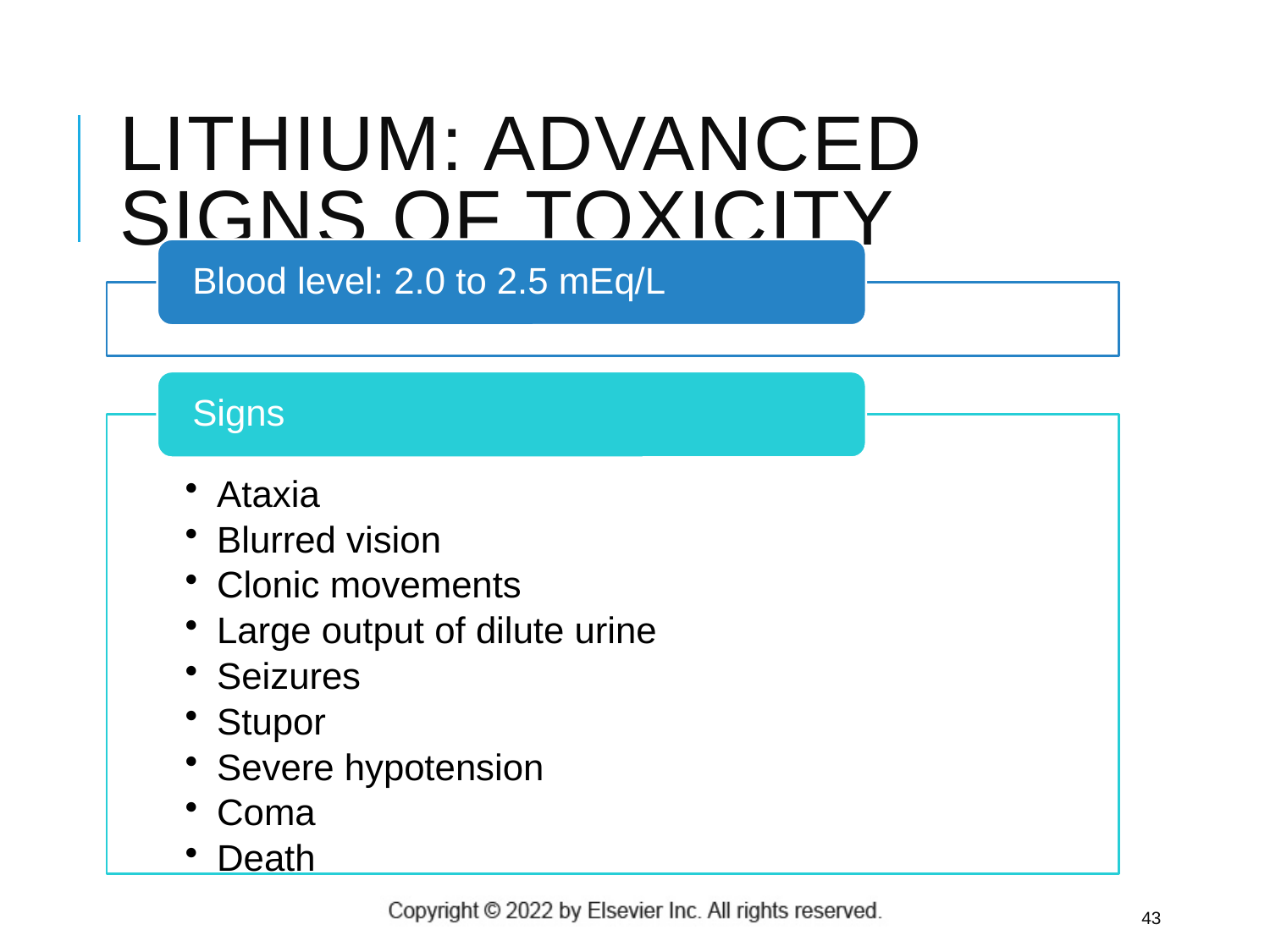

# Lithium: Advanced Signs of Toxicity
Blood level: 2.0 to 2.5 mEq/L
Ataxia
Blurred vision
Clonic movements
Large output of dilute urine
Seizures
Stupor
Severe hypotension
Coma
Death
Signs
43